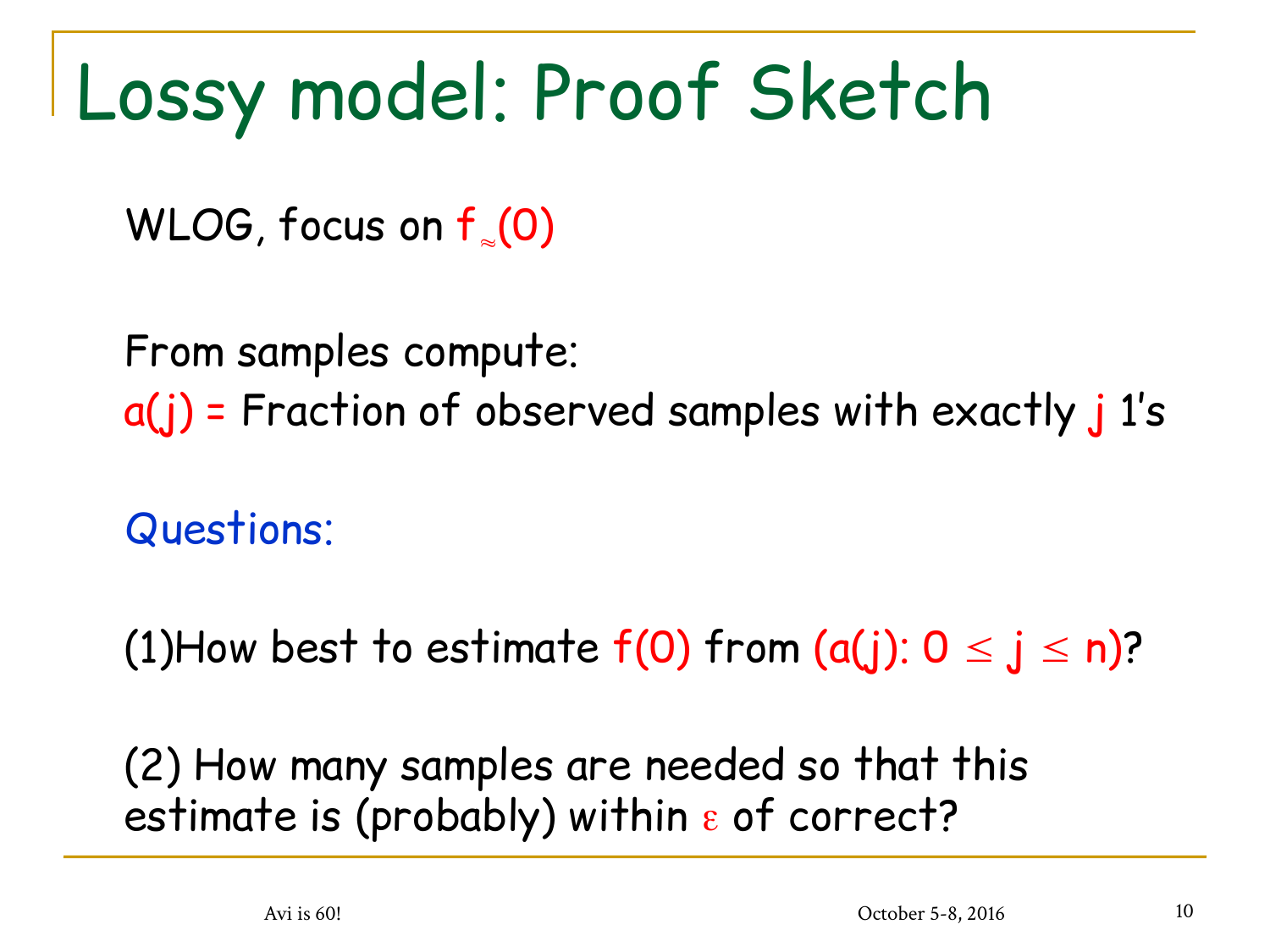

# Lossy model: Proof Sketch
WLOG, focus on f≈(0)

From samples compute:
a(j) = Fraction of observed samples with exactly j 1’s

Questions:

(1)How best to estimate f(0) from (a(j): 0 ≤ j ≤ n)?

(2) How many samples are needed so that this estimate is (probably) within ε of correct?

10
Avi is 60!                                                                                                               October 5-8, 2016